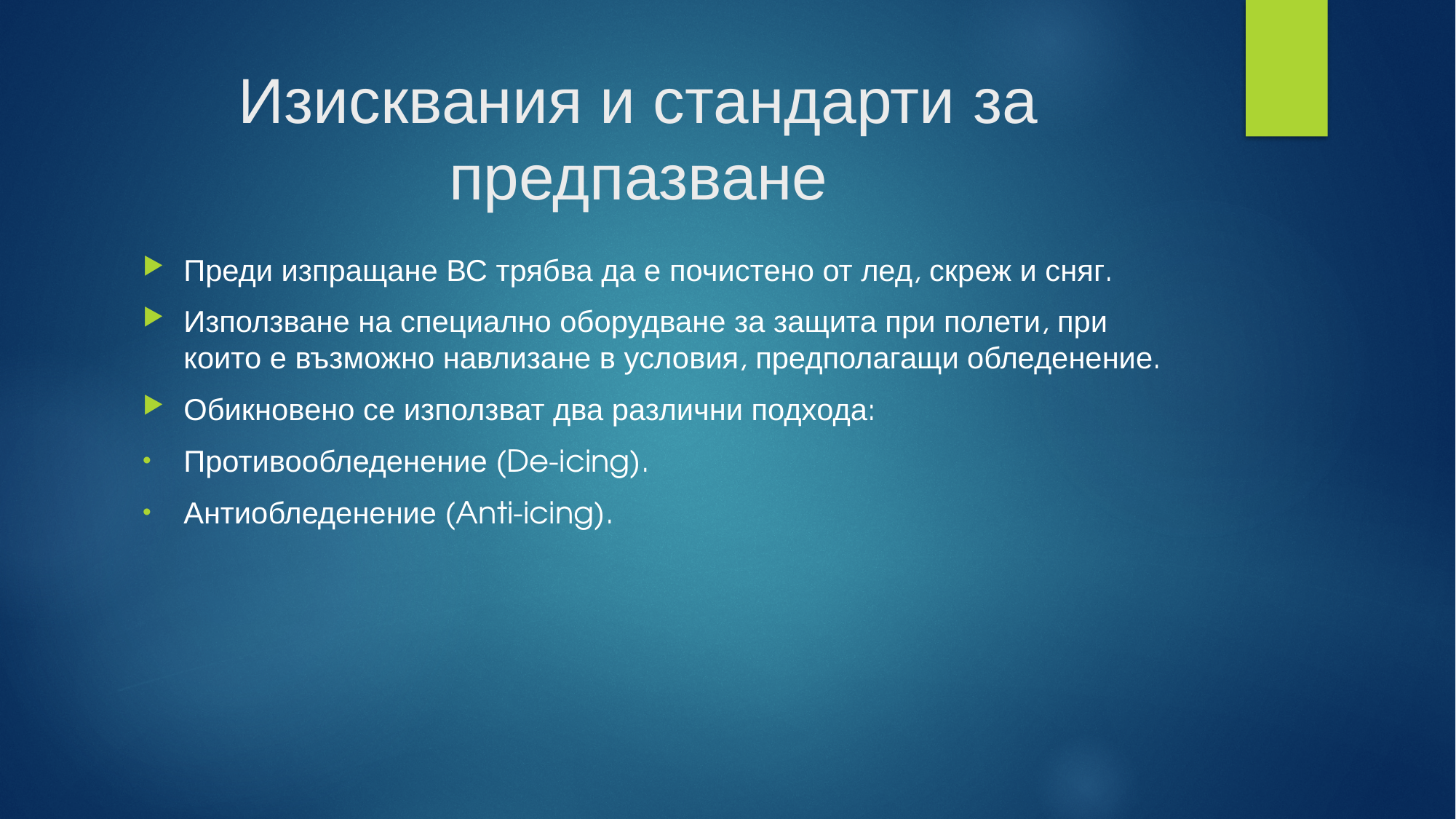

# Изисквания и стандарти за предпазване
Преди изпращане ВС трябва да е почистено от лед, скреж и сняг.
Използване на специално оборудване за защита при полети, при които е възможно навлизане в условия, предполагащи обледенение.
Обикновено се използват два различни подхода:
Противообледенение (De-icing).
Антиобледенение (Anti-icing).